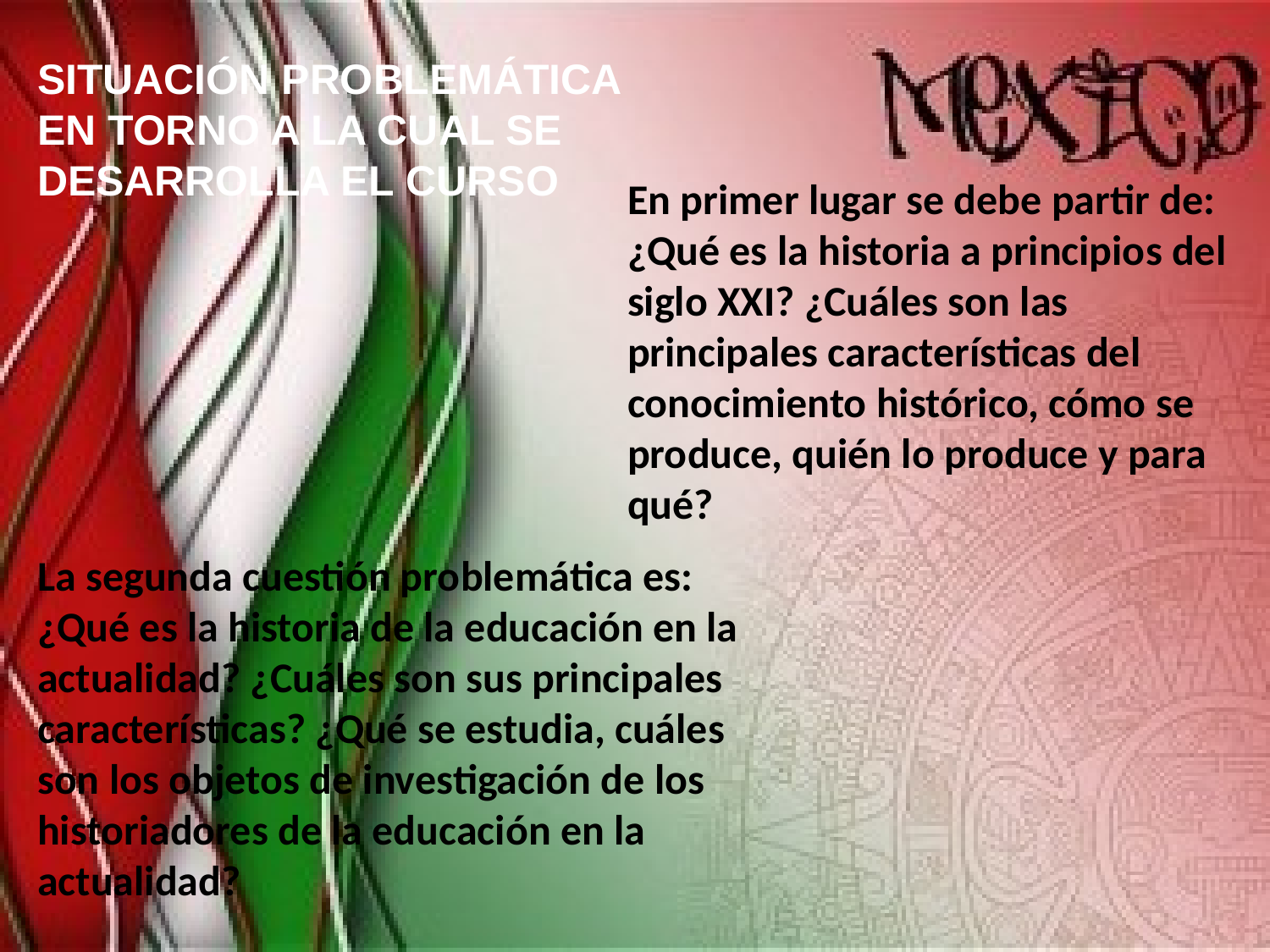

SITUACIÓN PROBLEMÁTICA EN TORNO A LA CUAL SE DESARROLLA EL CURSO
En primer lugar se debe partir de: ¿Qué es la historia a principios del siglo XXI? ¿Cuáles son las principales características del conocimiento histórico, cómo se produce, quién lo produce y para qué?
La segunda cuestión problemática es: ¿Qué es la historia de la educación en la actualidad? ¿Cuáles son sus principales características? ¿Qué se estudia, cuáles son los objetos de investigación de los historiadores de la educación en la actualidad?